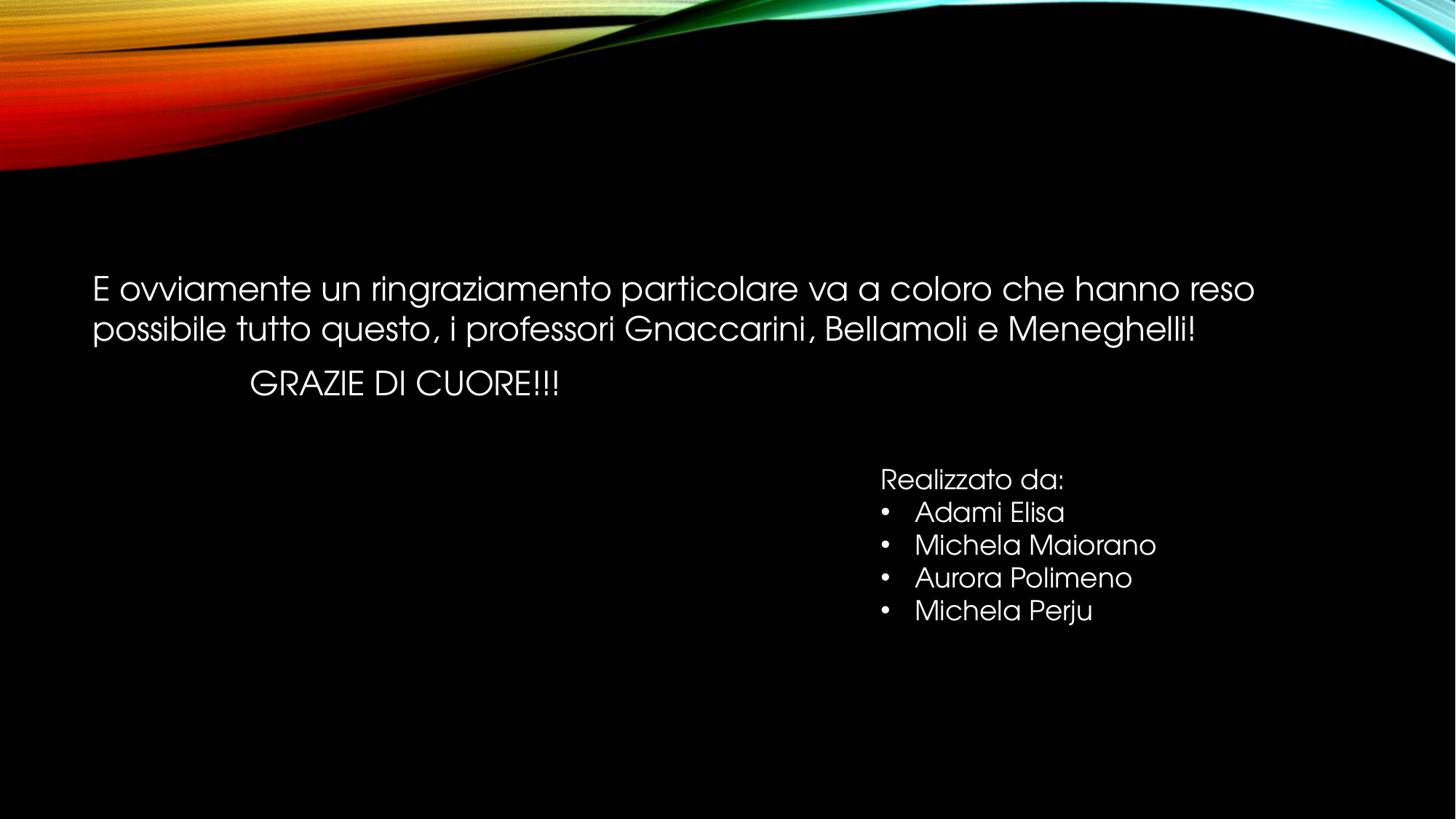

E ovviamente un ringraziamento particolare va a coloro che hanno reso possibile tutto questo, i professori Gnaccarini, Bellamoli e Meneghelli!
                 GRAZIE DI CUORE!!!
Realizzato da:
Adami Elisa
Michela Maiorano
Aurora Polimeno
Michela Perju